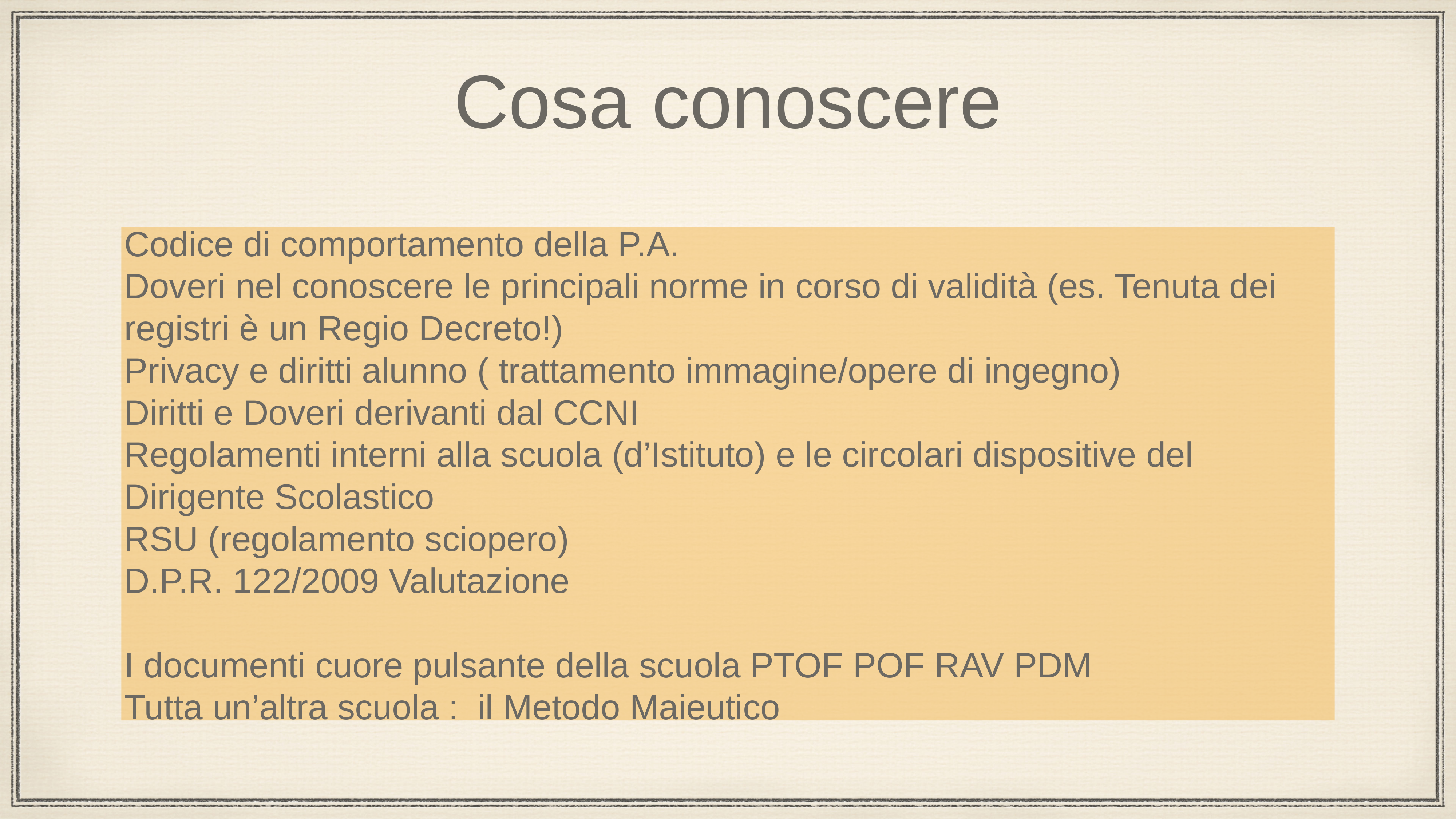

# Cosa conoscere
Codice di comportamento della P.A.
Doveri nel conoscere le principali norme in corso di validità (es. Tenuta dei registri è un Regio Decreto!)
Privacy e diritti alunno ( trattamento immagine/opere di ingegno)
Diritti e Doveri derivanti dal CCNI
Regolamenti interni alla scuola (d’Istituto) e le circolari dispositive del Dirigente Scolastico
RSU (regolamento sciopero)
D.P.R. 122/2009 Valutazione

I documenti cuore pulsante della scuola PTOF POF RAV PDM
Tutta un’altra scuola :  il Metodo Maieutico